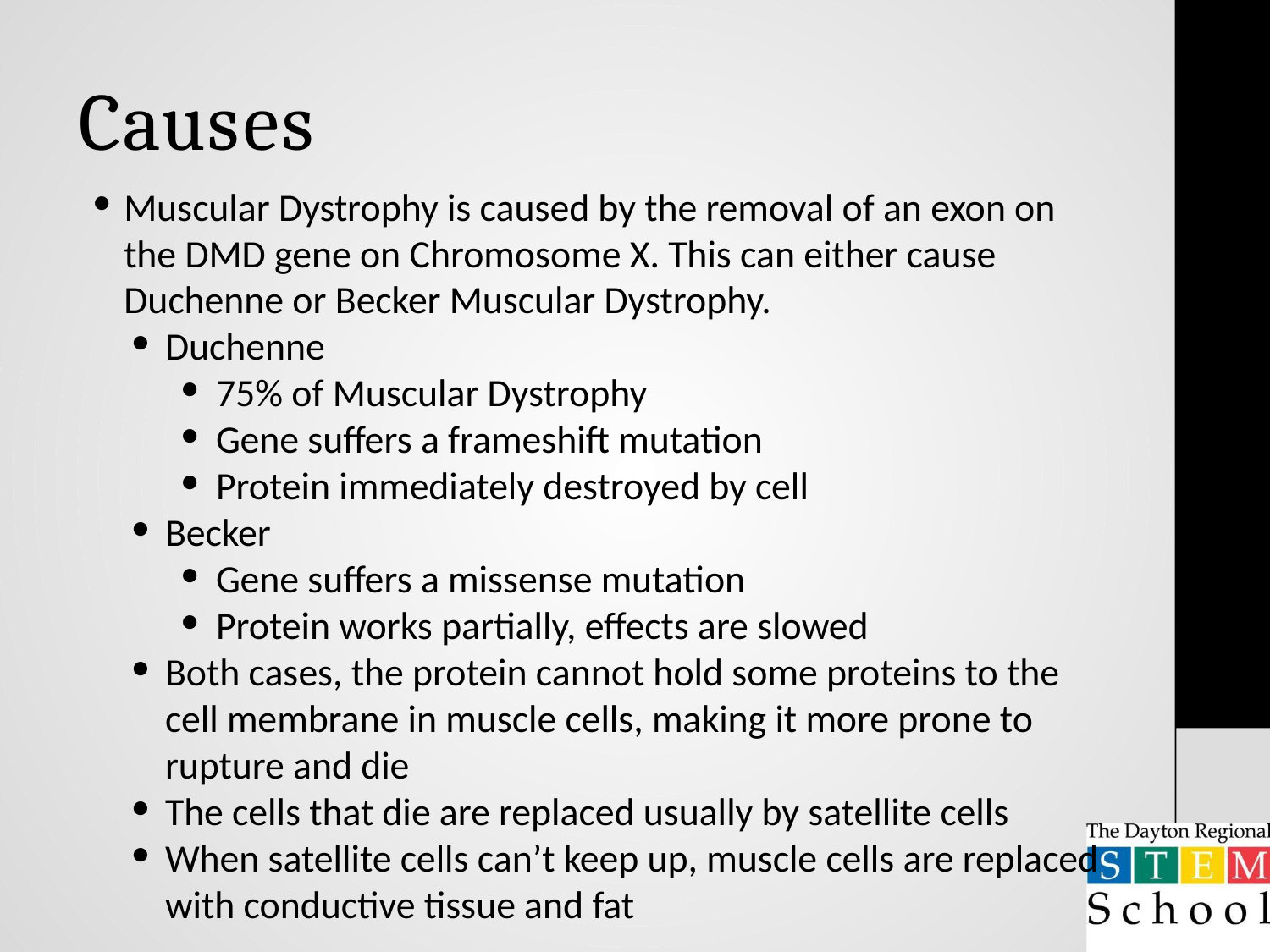

# Causes
Muscular Dystrophy is caused by the removal of an exon on the DMD gene on Chromosome X. This can either cause Duchenne or Becker Muscular Dystrophy.
Duchenne
75% of Muscular Dystrophy
Gene suffers a frameshift mutation
Protein immediately destroyed by cell
Becker
Gene suffers a missense mutation
Protein works partially, effects are slowed
Both cases, the protein cannot hold some proteins to the cell membrane in muscle cells, making it more prone to rupture and die
The cells that die are replaced usually by satellite cells
When satellite cells can’t keep up, muscle cells are replaced with conductive tissue and fat